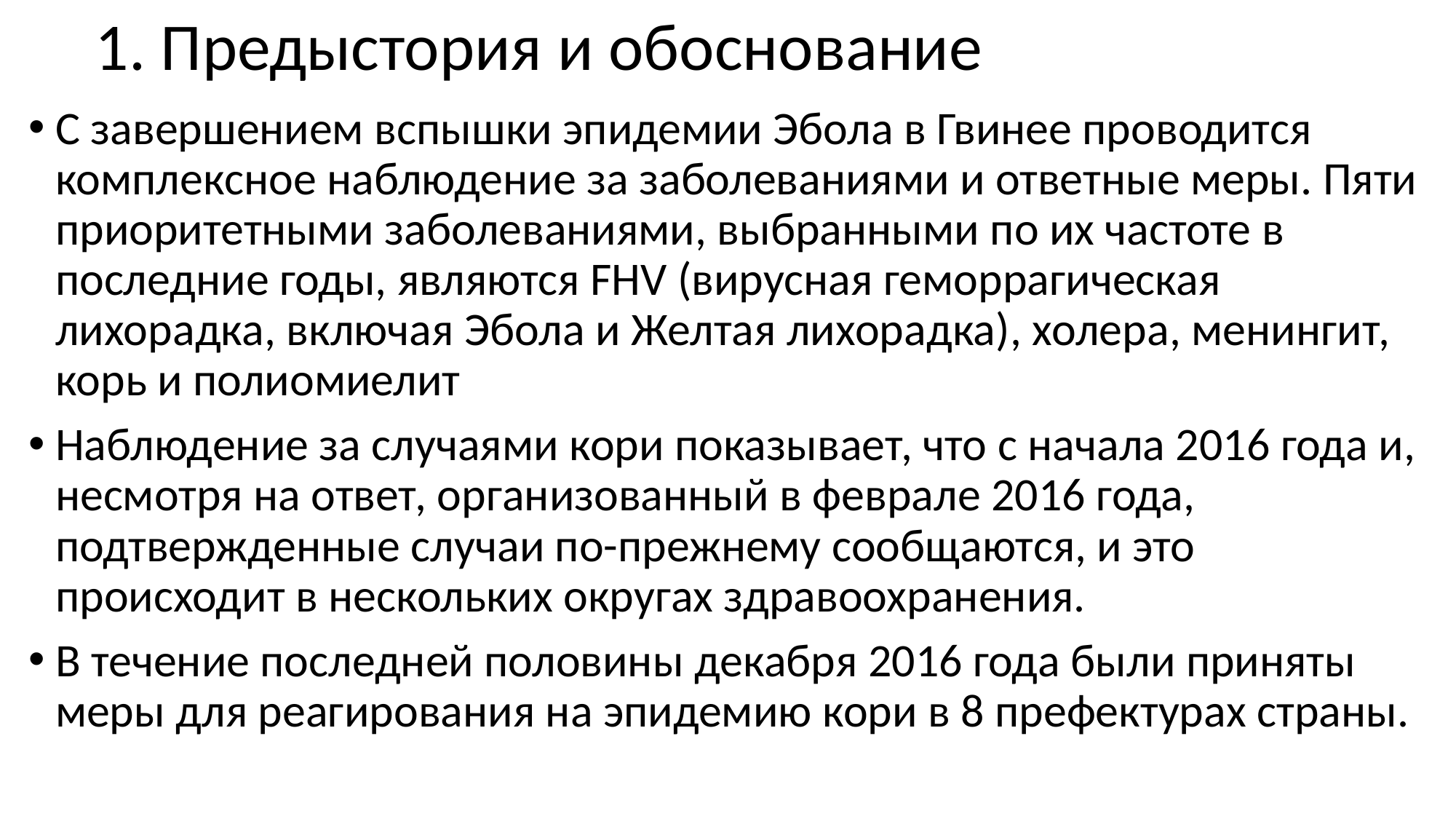

# 1. Предыстория и обоснование
С завершением вспышки эпидемии Эбола в Гвинее проводится комплексное наблюдение за заболеваниями и ответные меры. Пяти приоритетными заболеваниями, выбранными по их частоте в последние годы, являются FHV (вирусная геморрагическая лихорадка, включая Эбола и Желтая лихорадка), холера, менингит, корь и полиомиелит
Наблюдение за случаями кори показывает, что с начала 2016 года и, несмотря на ответ, организованный в феврале 2016 года, подтвержденные случаи по-прежнему сообщаются, и это происходит в нескольких округах здравоохранения.
В течение последней половины декабря 2016 года были приняты меры для реагирования на эпидемию кори в 8 префектурах страны.